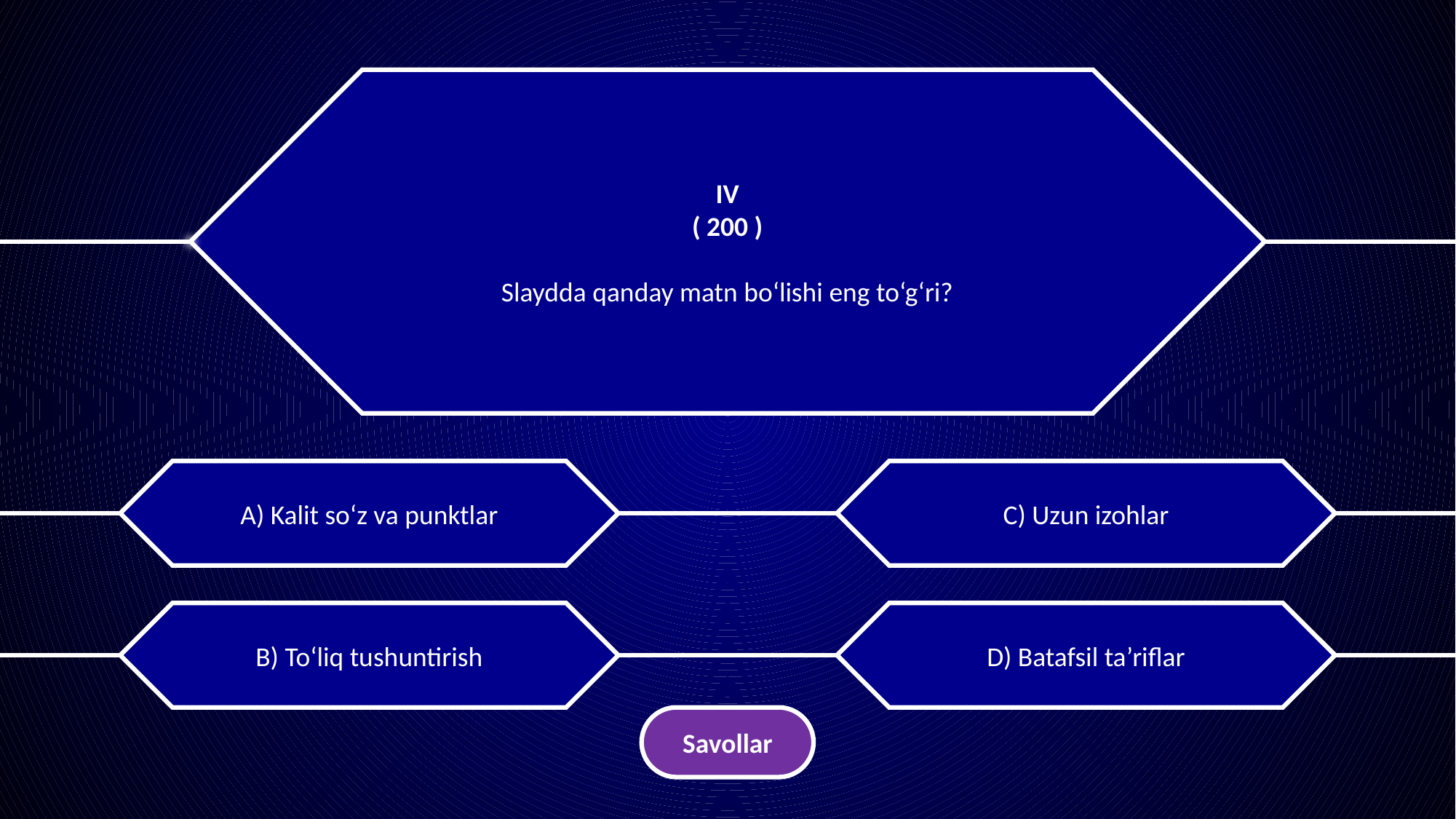

IV
( 200 )
Slaydda qanday matn bo‘lishi eng to‘g‘ri?

A) Kalit so‘z va punktlar
C) Uzun izohlar
B) To‘liq tushuntirish
D) Batafsil ta’riflar
Savollar